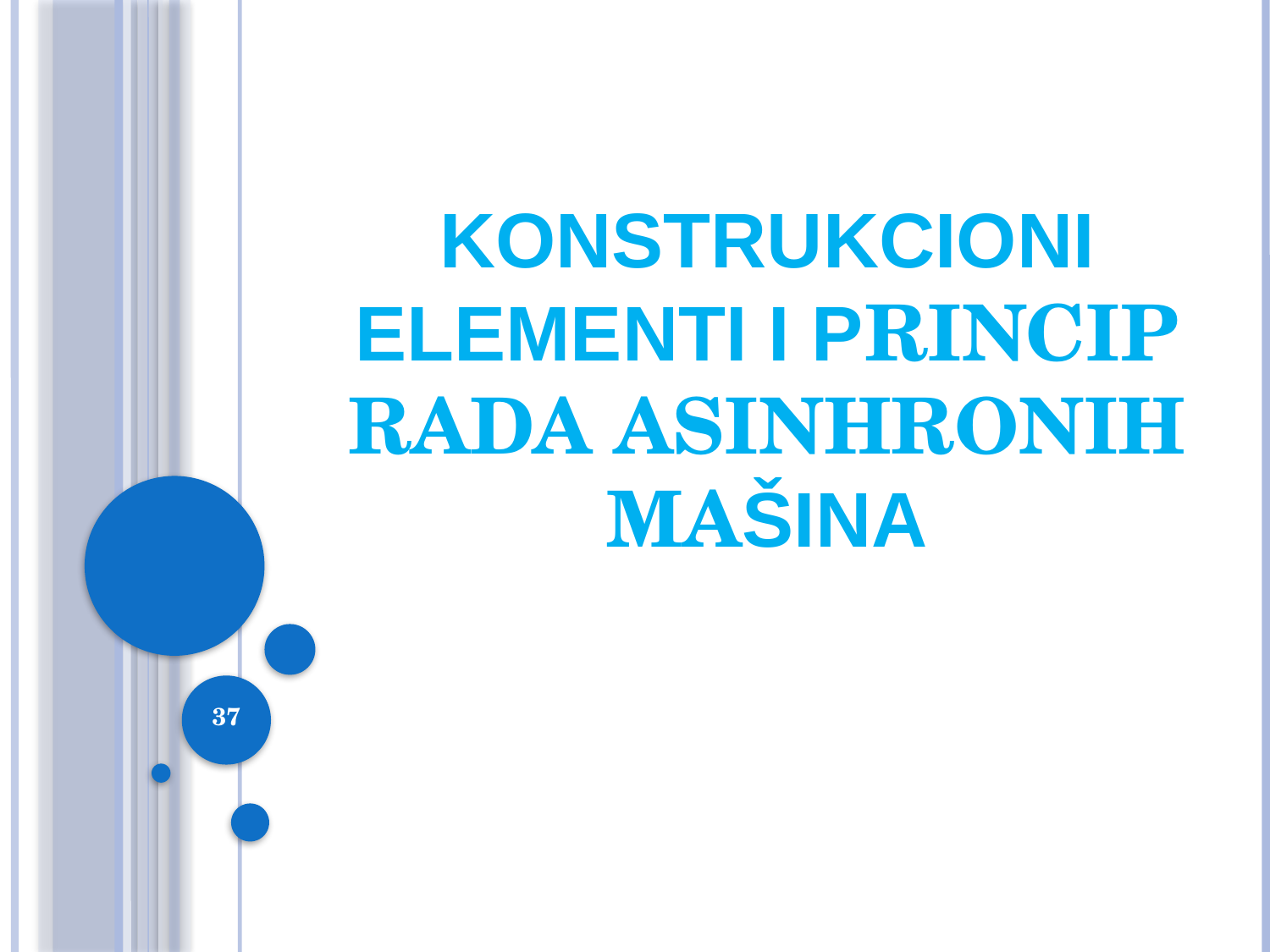

# Konstrukcioni elementi i princip rada asinhronih mašina
37